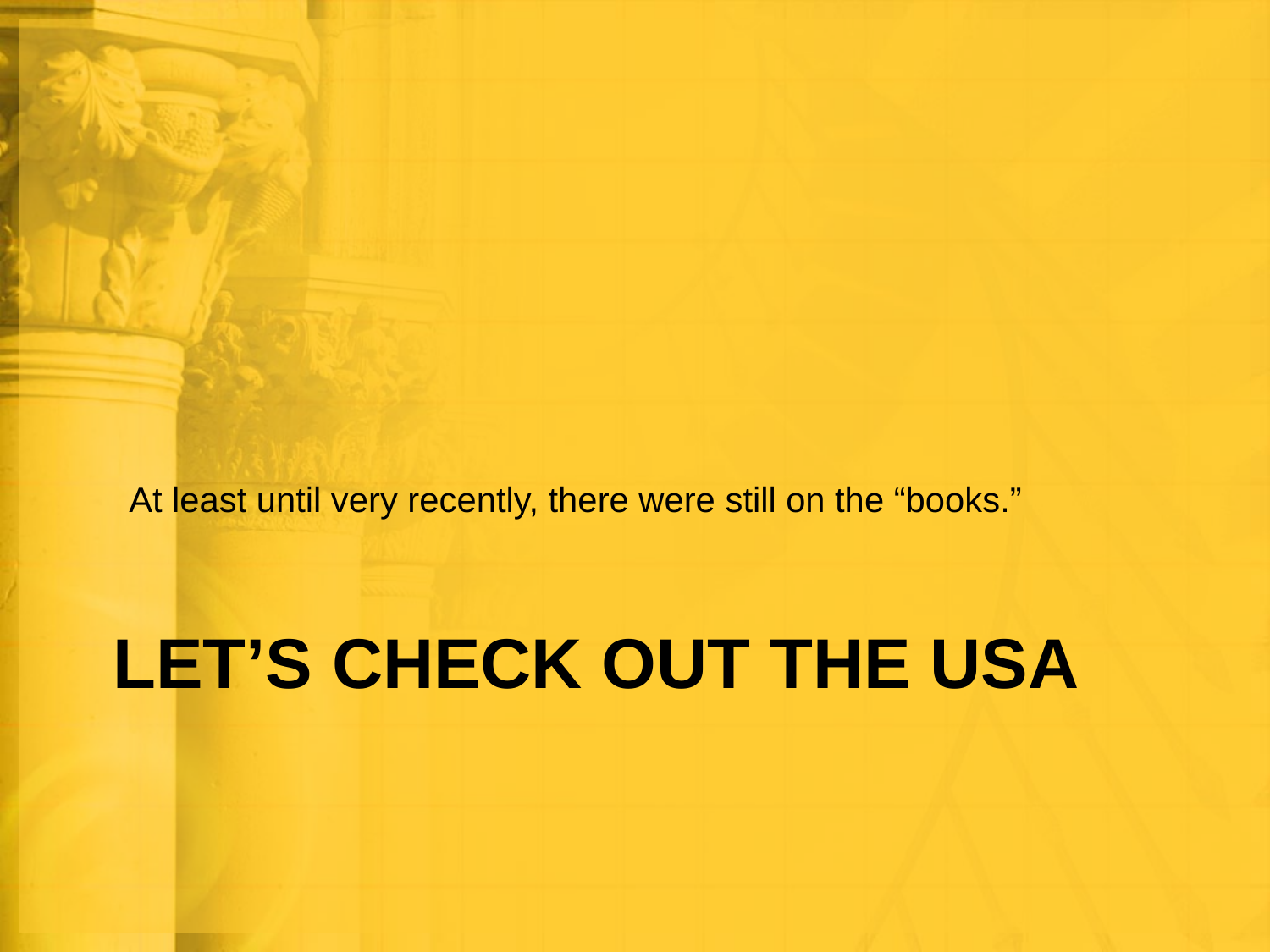

At least until very recently, there were still on the “books.”
# Let’s check out the USA